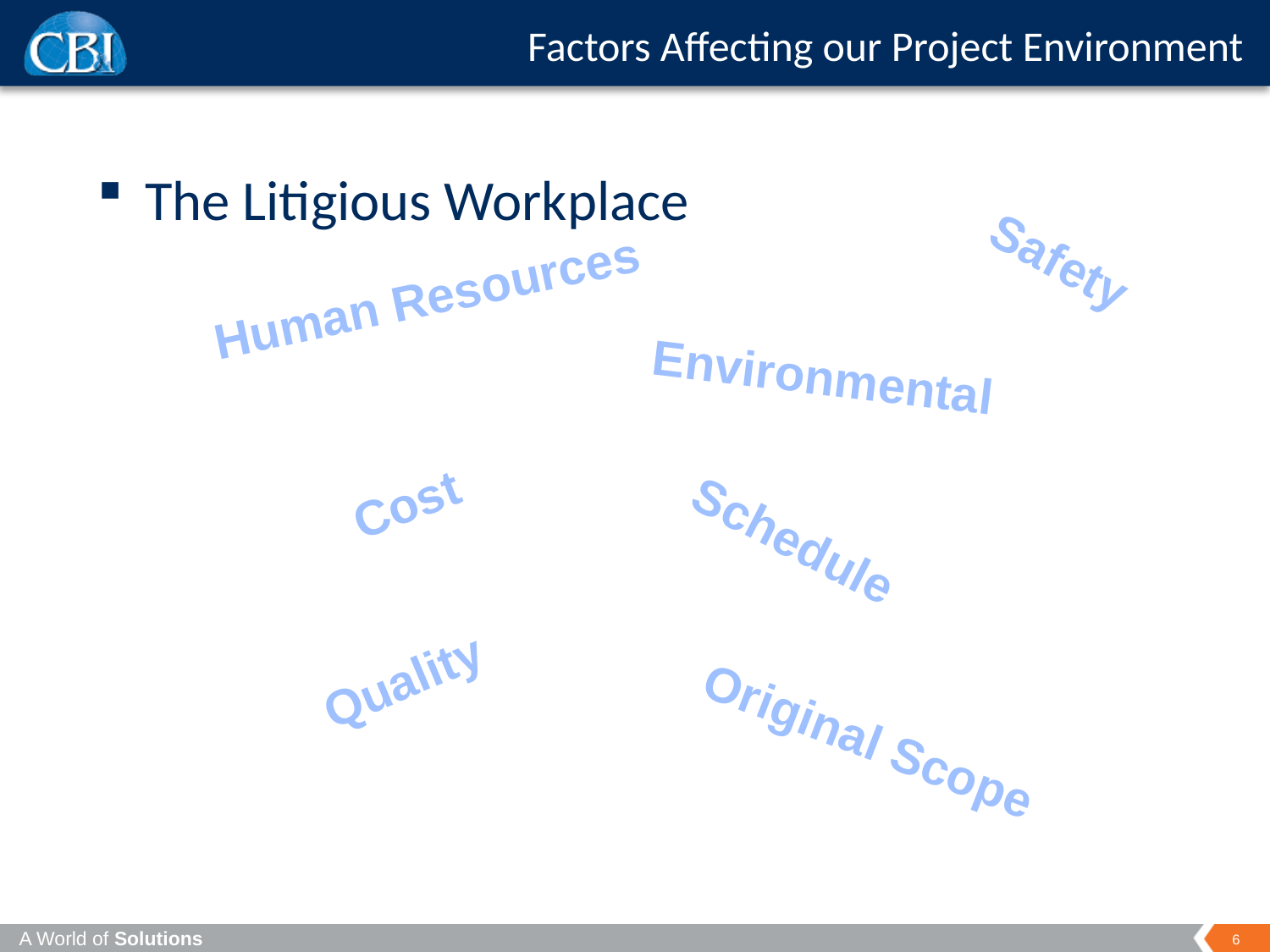

# Factors Affecting our Project Environment
The Litigious Workplace
Safety
Human Resources
Environmental
Cost
Schedule
Quality
Original Scope